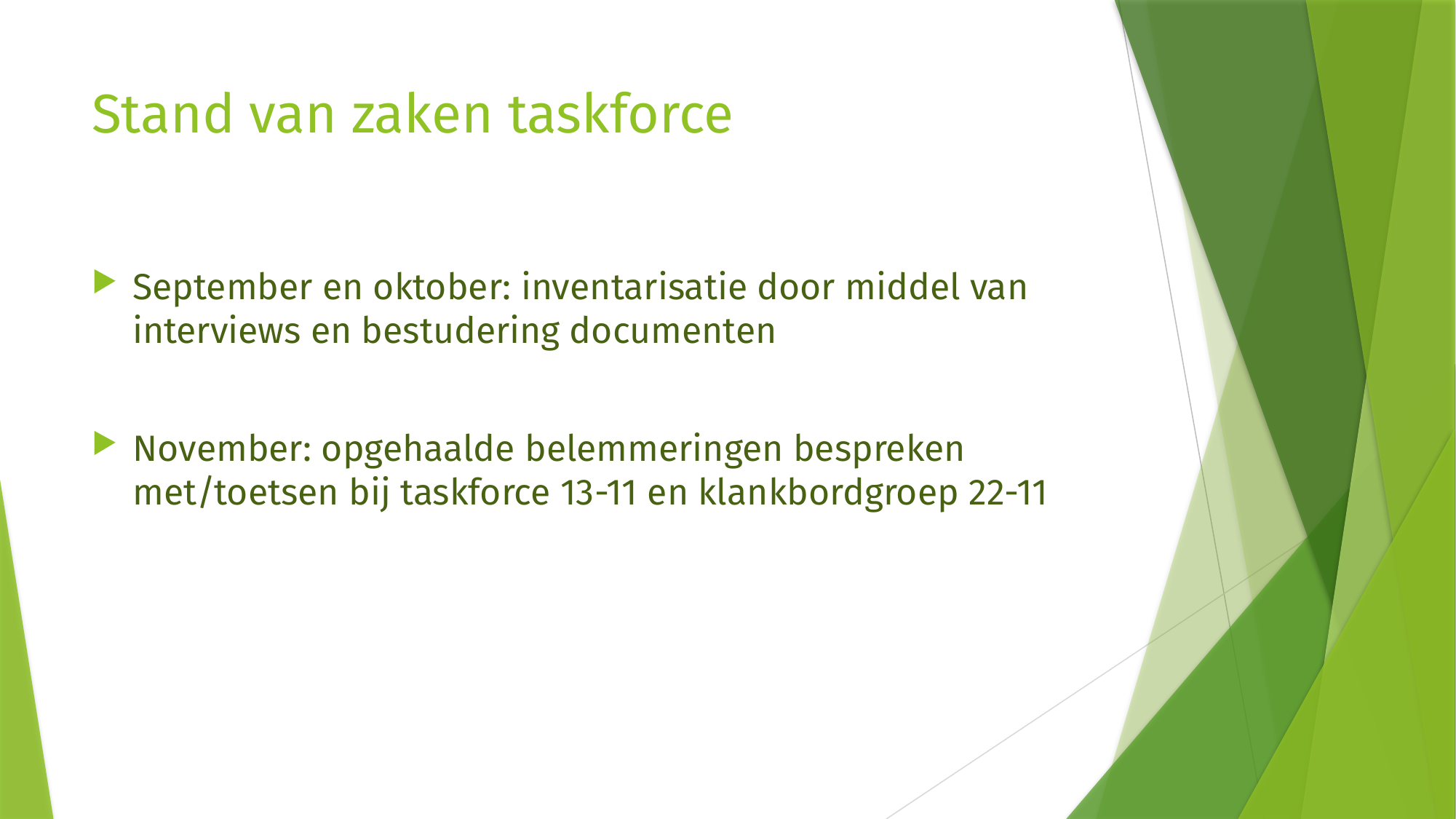

# Stand van zaken taskforce
September en oktober: inventarisatie door middel van interviews en bestudering documenten

November: opgehaalde belemmeringen bespreken met/toetsen bij taskforce 13-11 en klankbordgroep 22-11